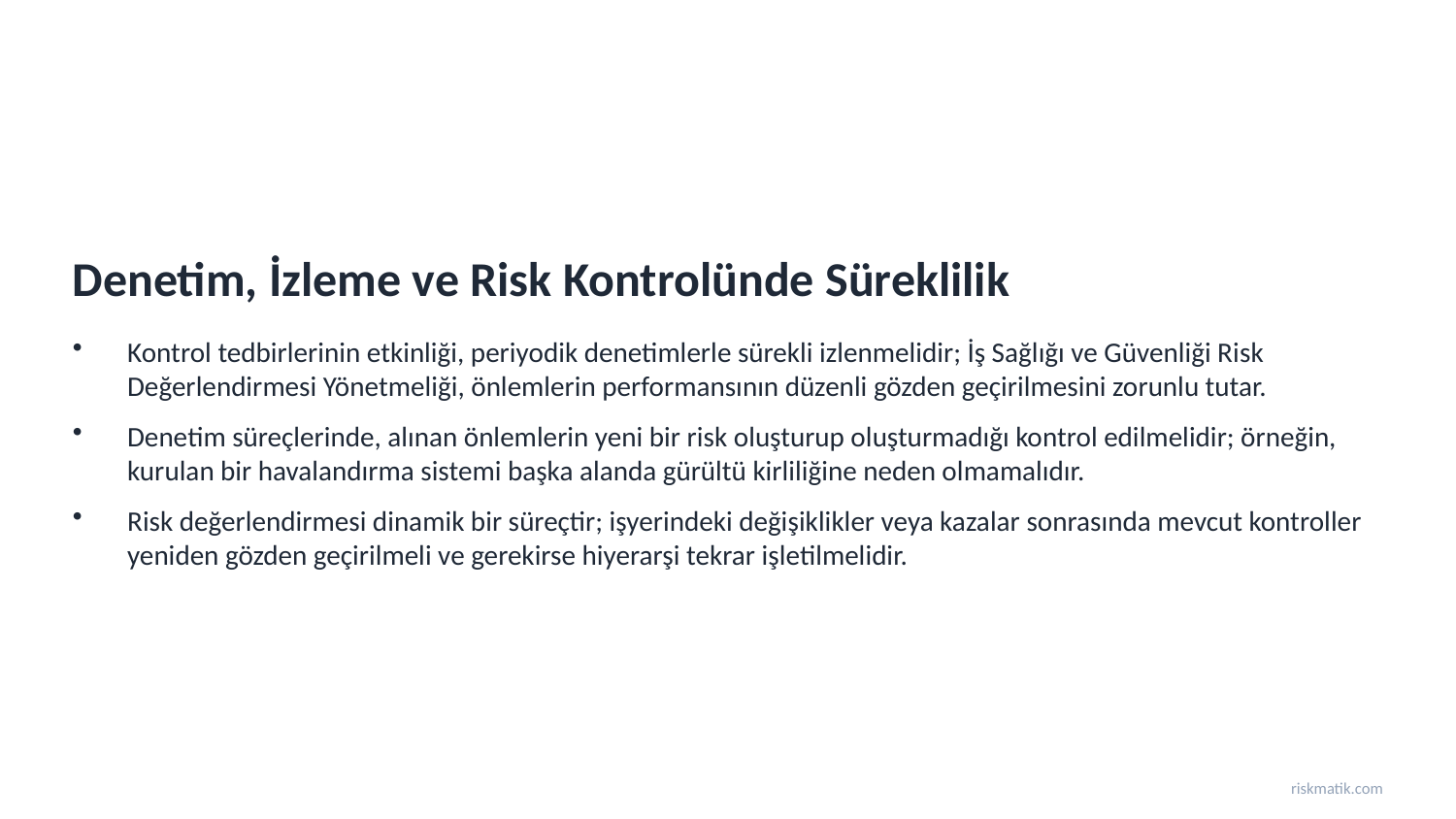

Denetim, İzleme ve Risk Kontrolünde Süreklilik
Kontrol tedbirlerinin etkinliği, periyodik denetimlerle sürekli izlenmelidir; İş Sağlığı ve Güvenliği Risk Değerlendirmesi Yönetmeliği, önlemlerin performansının düzenli gözden geçirilmesini zorunlu tutar.
Denetim süreçlerinde, alınan önlemlerin yeni bir risk oluşturup oluşturmadığı kontrol edilmelidir; örneğin, kurulan bir havalandırma sistemi başka alanda gürültü kirliliğine neden olmamalıdır.
Risk değerlendirmesi dinamik bir süreçtir; işyerindeki değişiklikler veya kazalar sonrasında mevcut kontroller yeniden gözden geçirilmeli ve gerekirse hiyerarşi tekrar işletilmelidir.
riskmatik.com